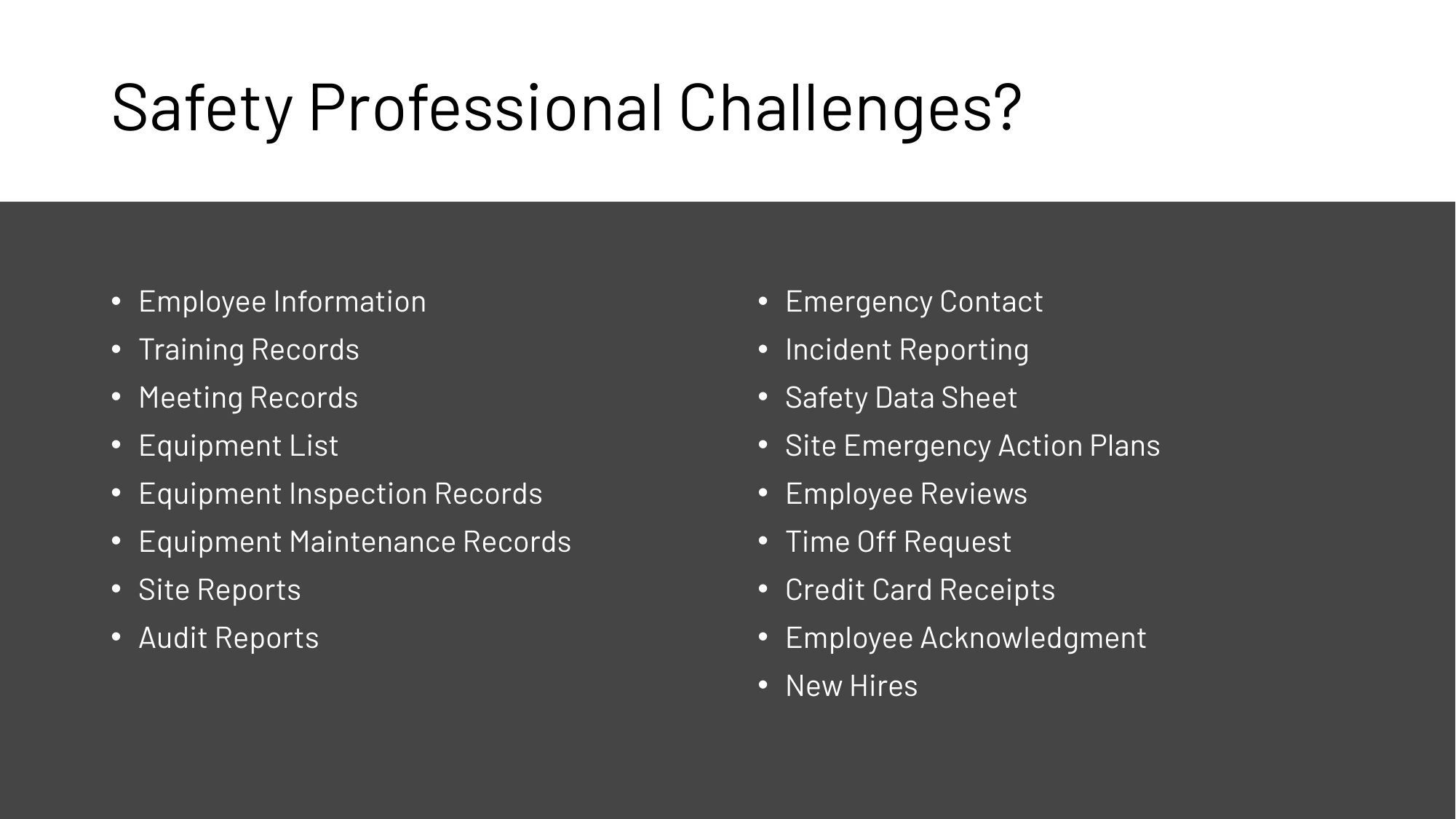

# Safety Professional Challenges?

Employee Information
Training Records
Meeting Records
Equipment List
Equipment Inspection Records
Equipment Maintenance Records
Site Reports
Audit Reports

Emergency Contact
Incident Reporting
Safety Data Sheet
Site Emergency Action Plans
Employee Reviews
Time Off Request
Credit Card Receipts
Employee Acknowledgment
New Hires